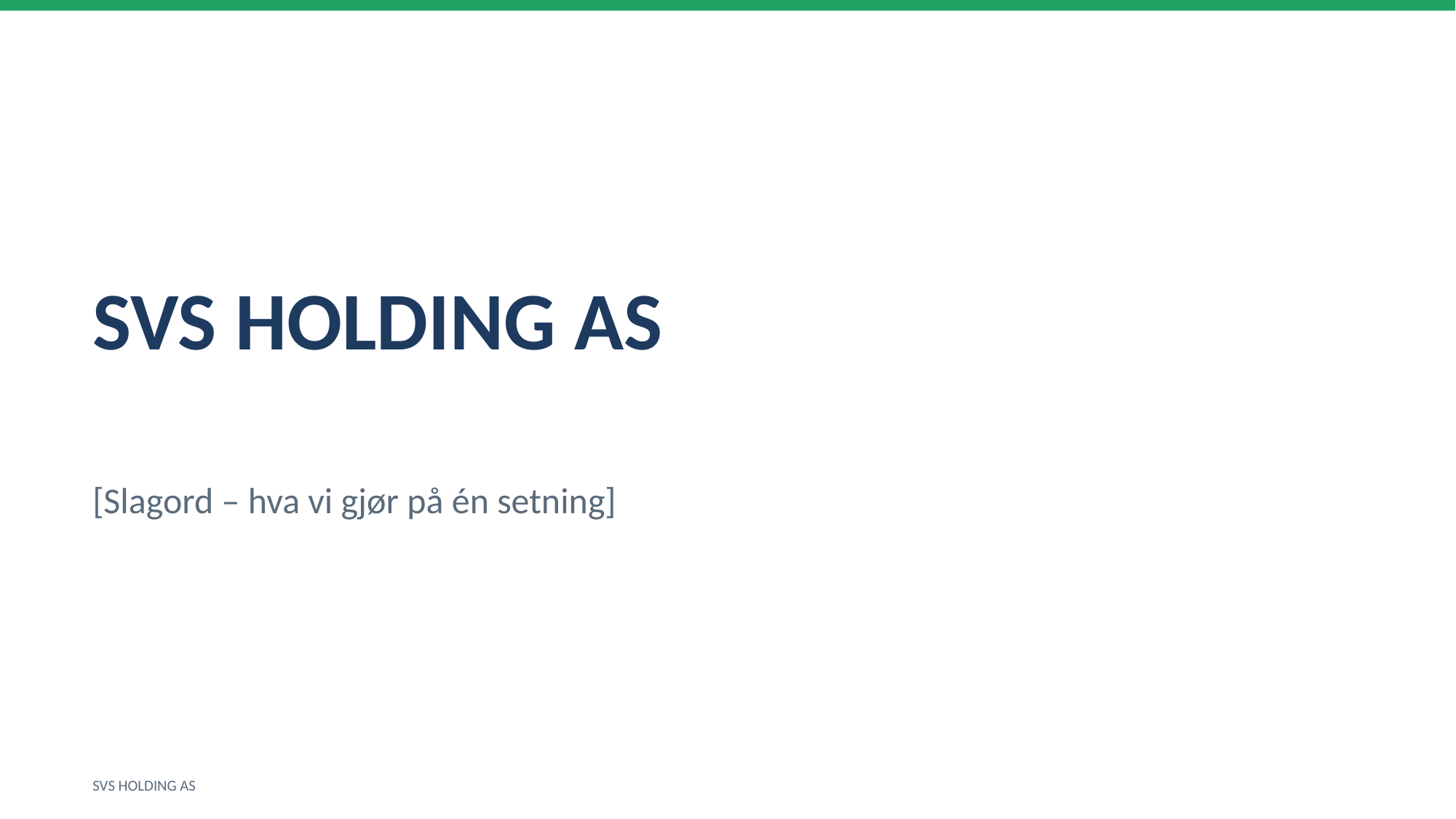

SVS HOLDING AS
[Slagord – hva vi gjør på én setning]
SVS HOLDING AS